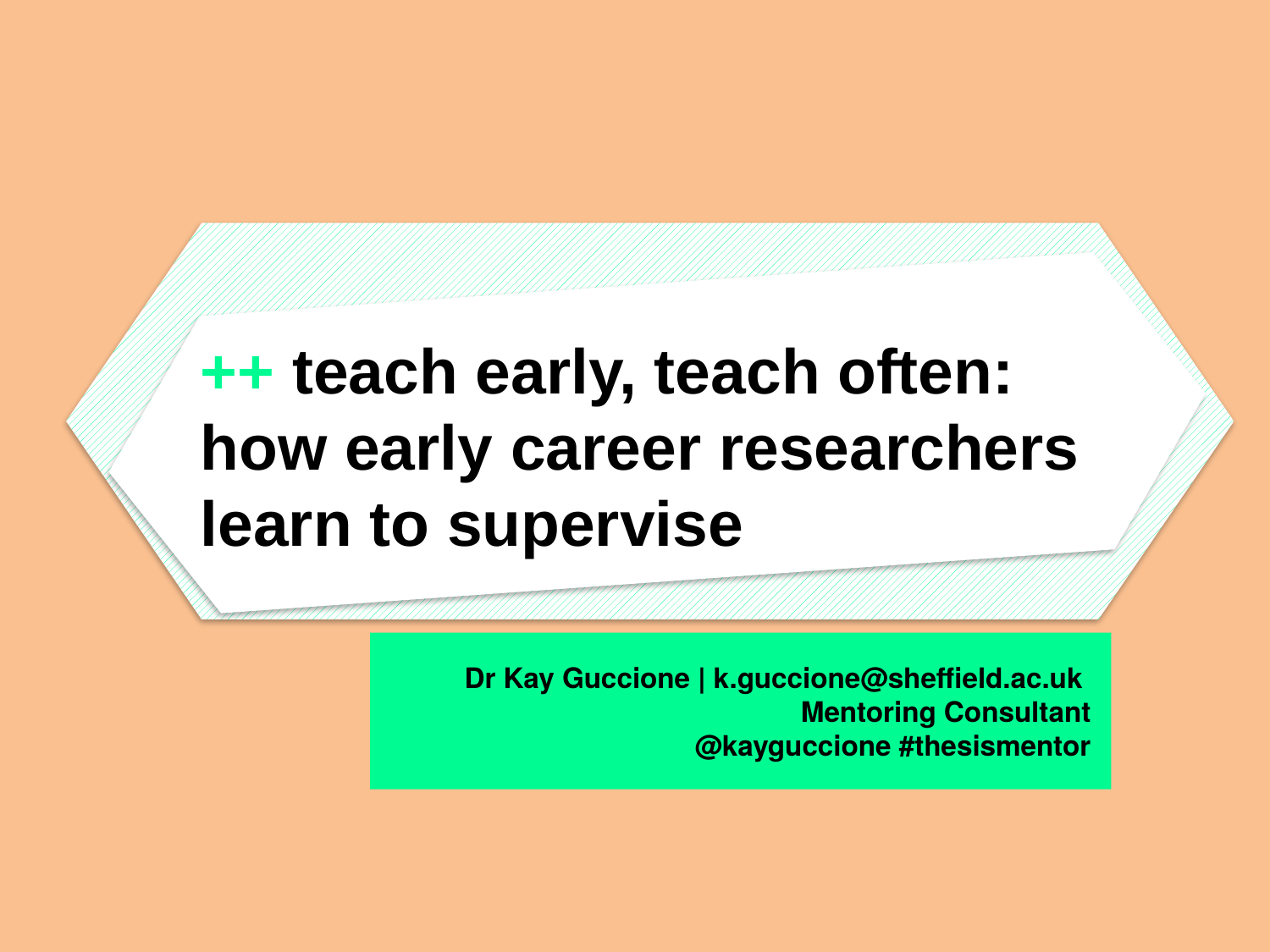

++ teach early, teach often:
how early career researchers learn to supervise
Dr Kay Guccione | k.guccione@sheffield.ac.uk
Mentoring Consultant
@kayguccione #thesismentor